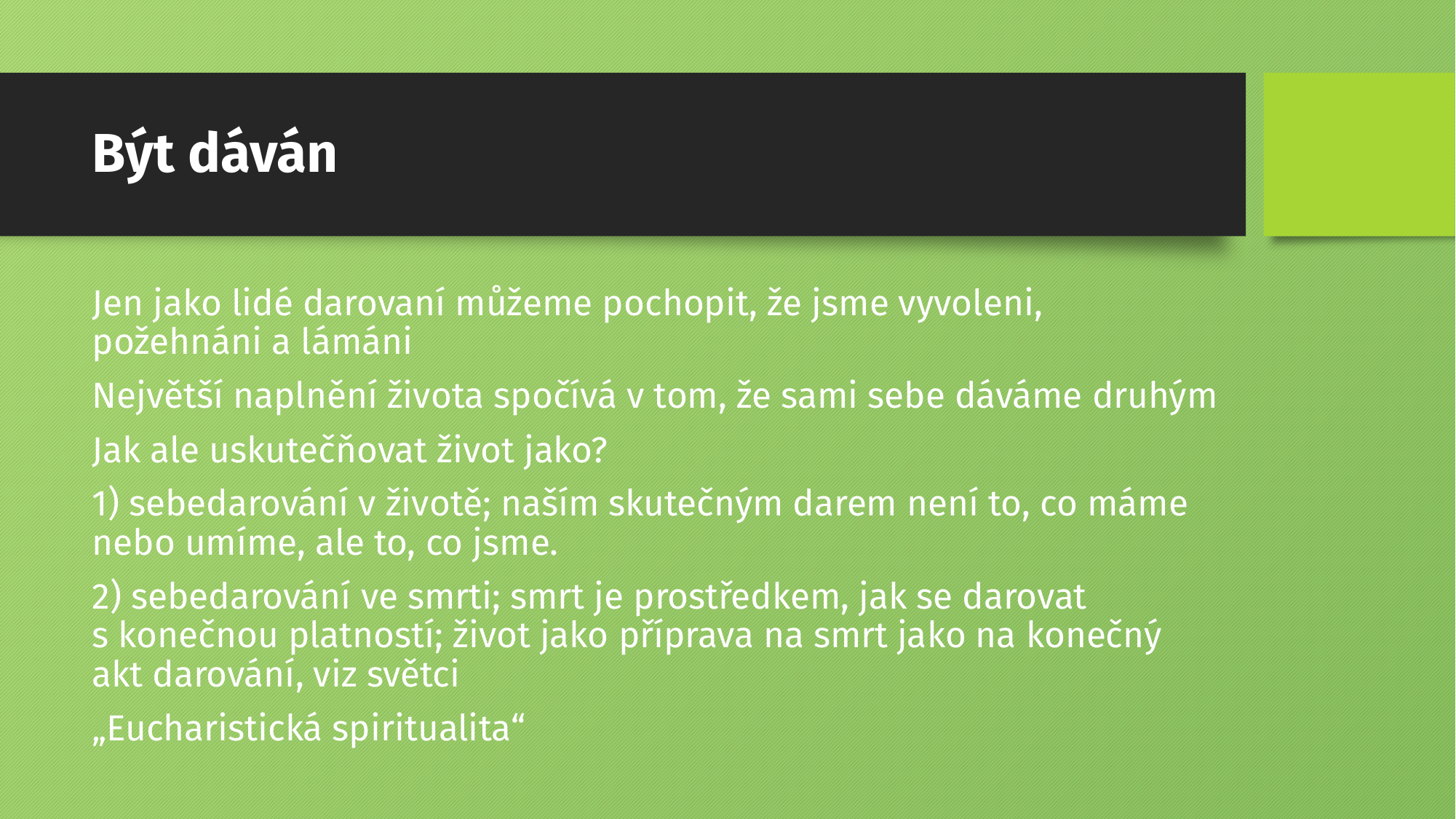

# Být dáván
Jen jako lidé darovaní můžeme pochopit, že jsme vyvoleni, požehnáni a lámáni
Největší naplnění života spočívá v tom, že sami sebe dáváme druhým
Jak ale uskutečňovat život jako?
1) sebedarování v životě; naším skutečným darem není to, co máme nebo umíme, ale to, co jsme.
2) sebedarování ve smrti; smrt je prostředkem, jak se darovat s konečnou platností; život jako příprava na smrt jako na konečný akt darování, viz světci
„Eucharistická spiritualita“